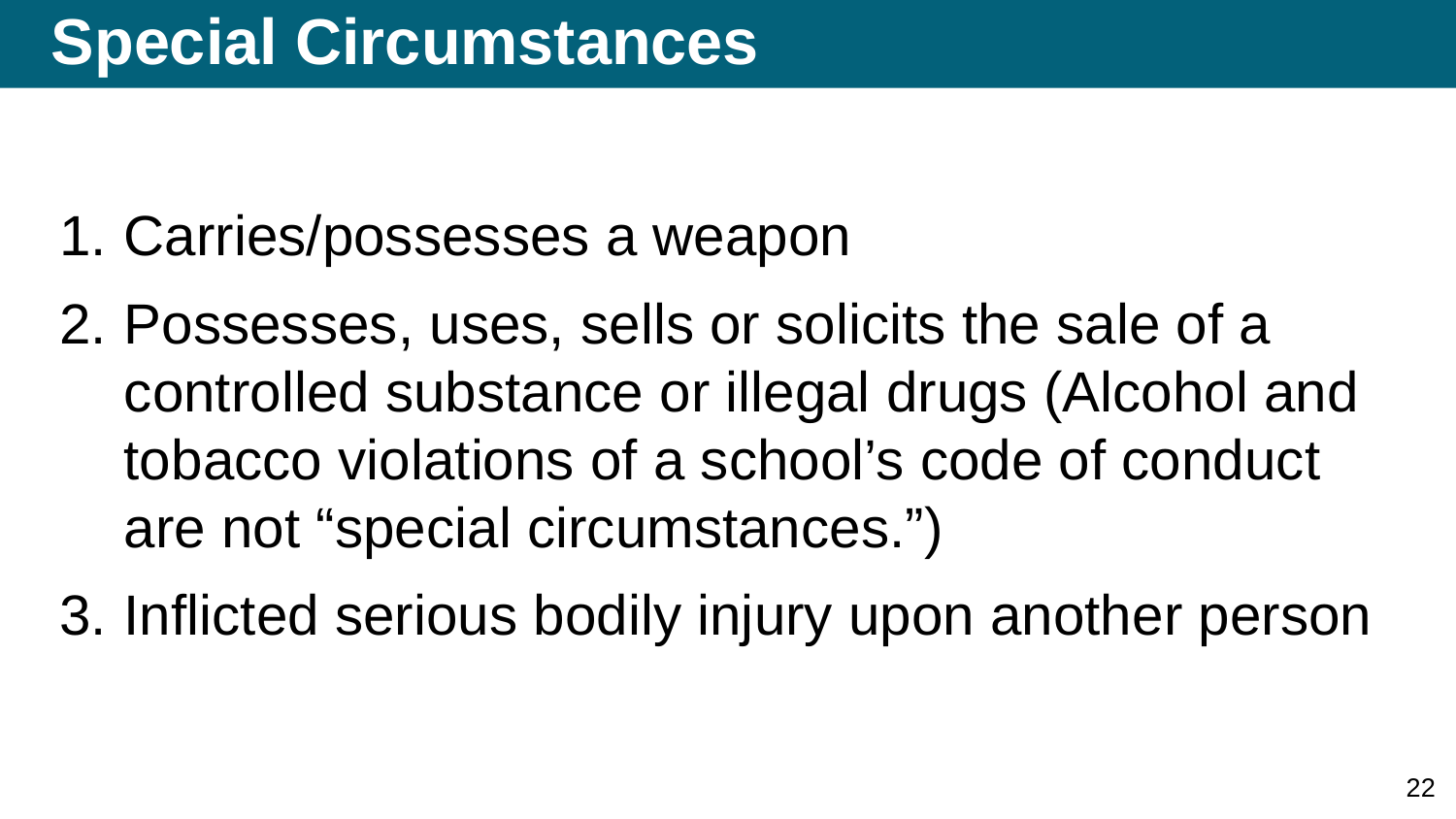

# Special Circumstances
Carries/possesses a weapon
Possesses, uses, sells or solicits the sale of a controlled substance or illegal drugs (Alcohol and tobacco violations of a school’s code of conduct are not “special circumstances.”)
Inflicted serious bodily injury upon another person
22